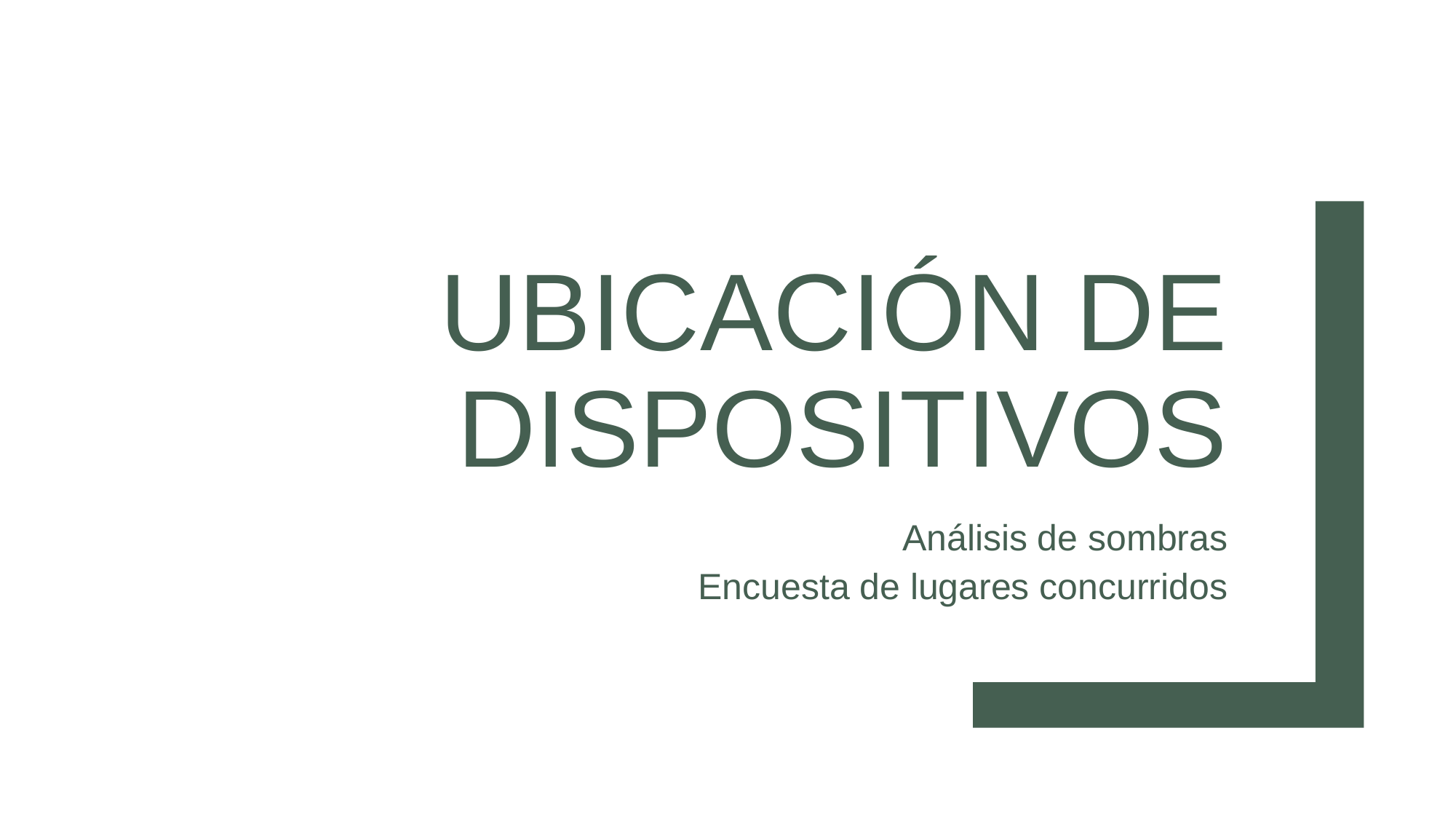

# Ubicación de dispositivos
Análisis de sombras
Encuesta de lugares concurridos